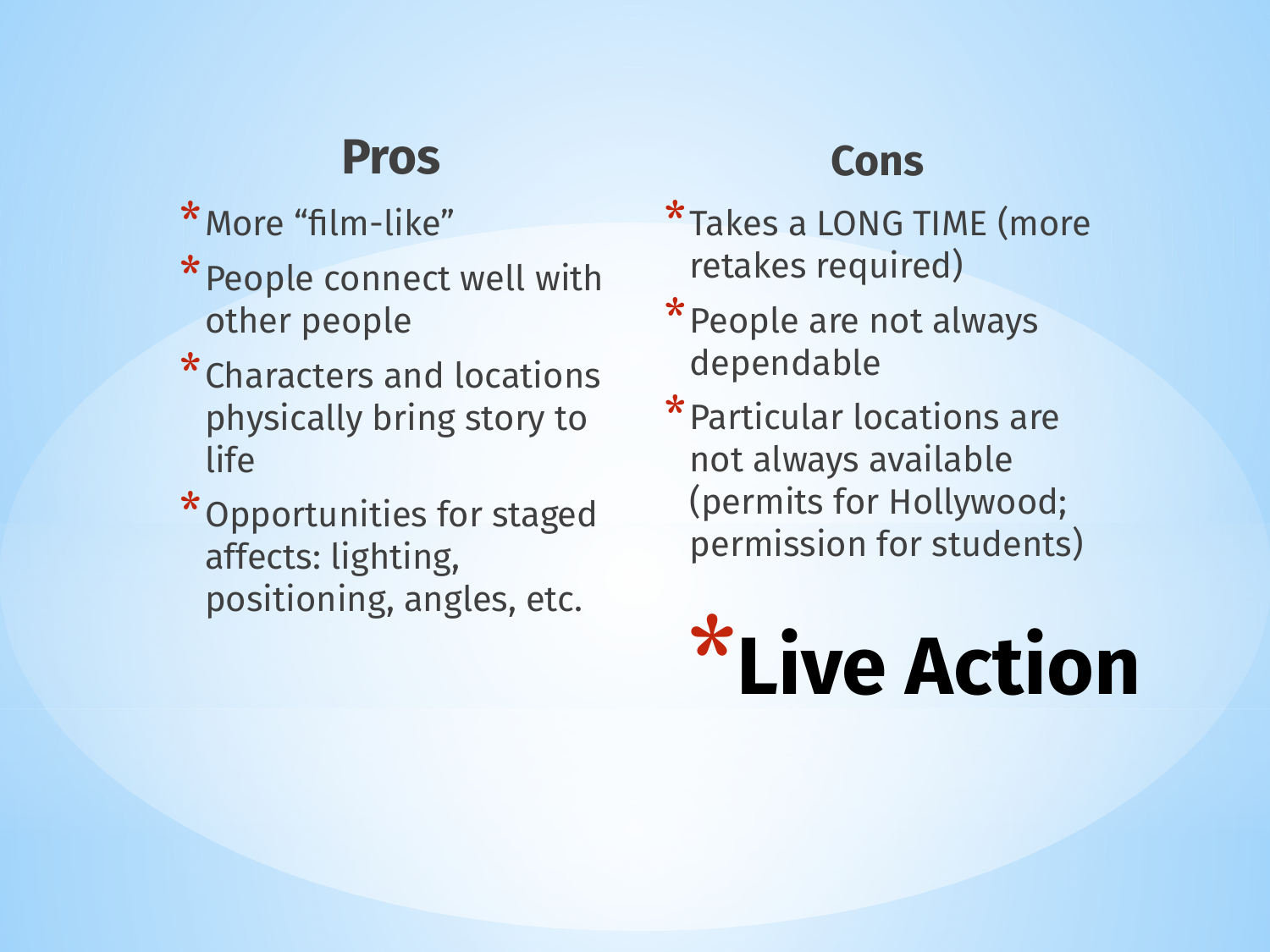

Pros
Cons
Takes a LONG TIME (more retakes required)
People are not always dependable
Particular locations are not always available (permits for Hollywood; permission for students)

More “film-like”
People connect well with other people
Characters and locations physically bring story to life
Opportunities for staged affects: lighting, positioning, angles, etc.
# Live Action